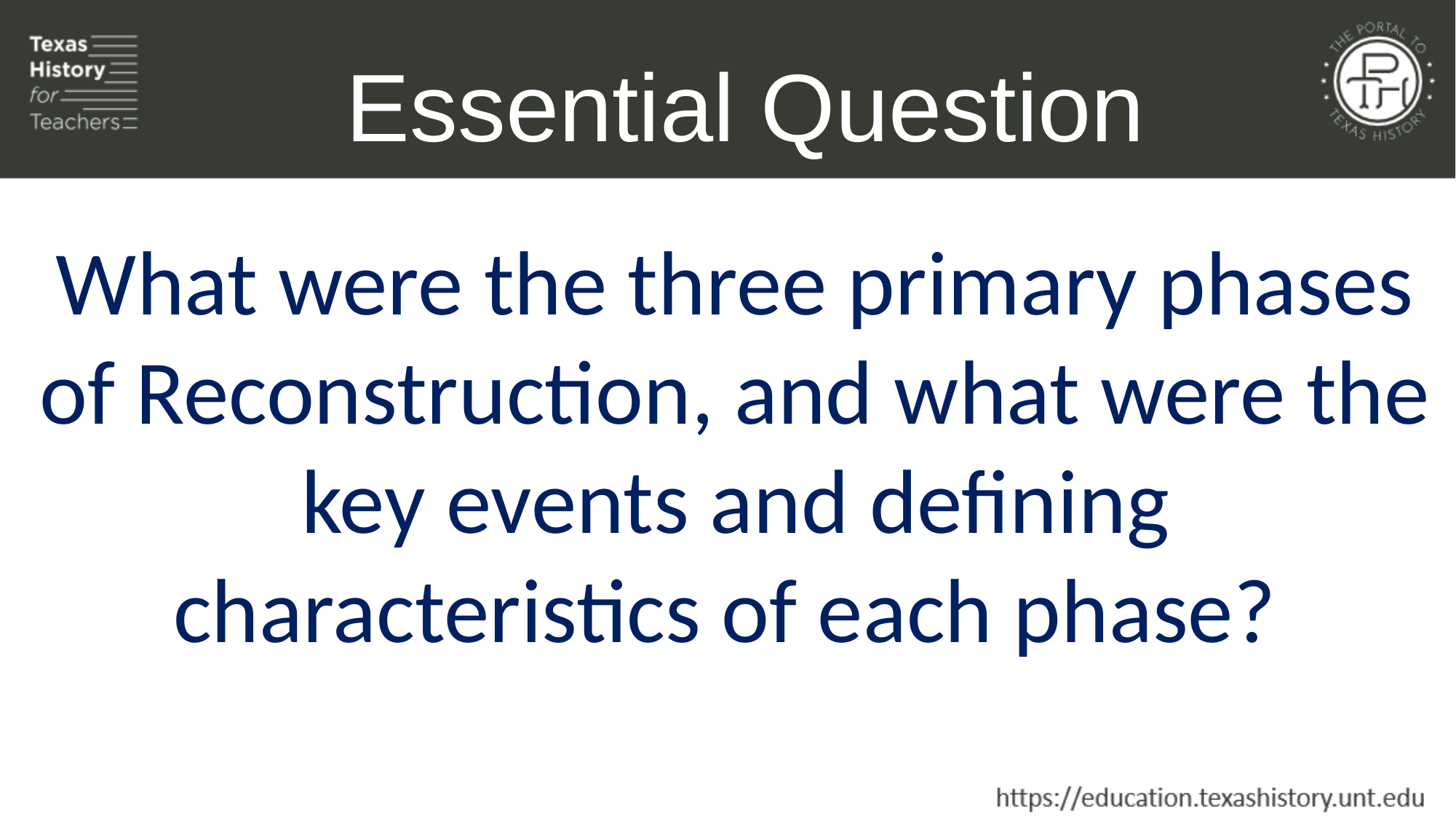

Essential Question
What were the three primary phases of Reconstruction, and what were the key events and defining characteristics of each phase?